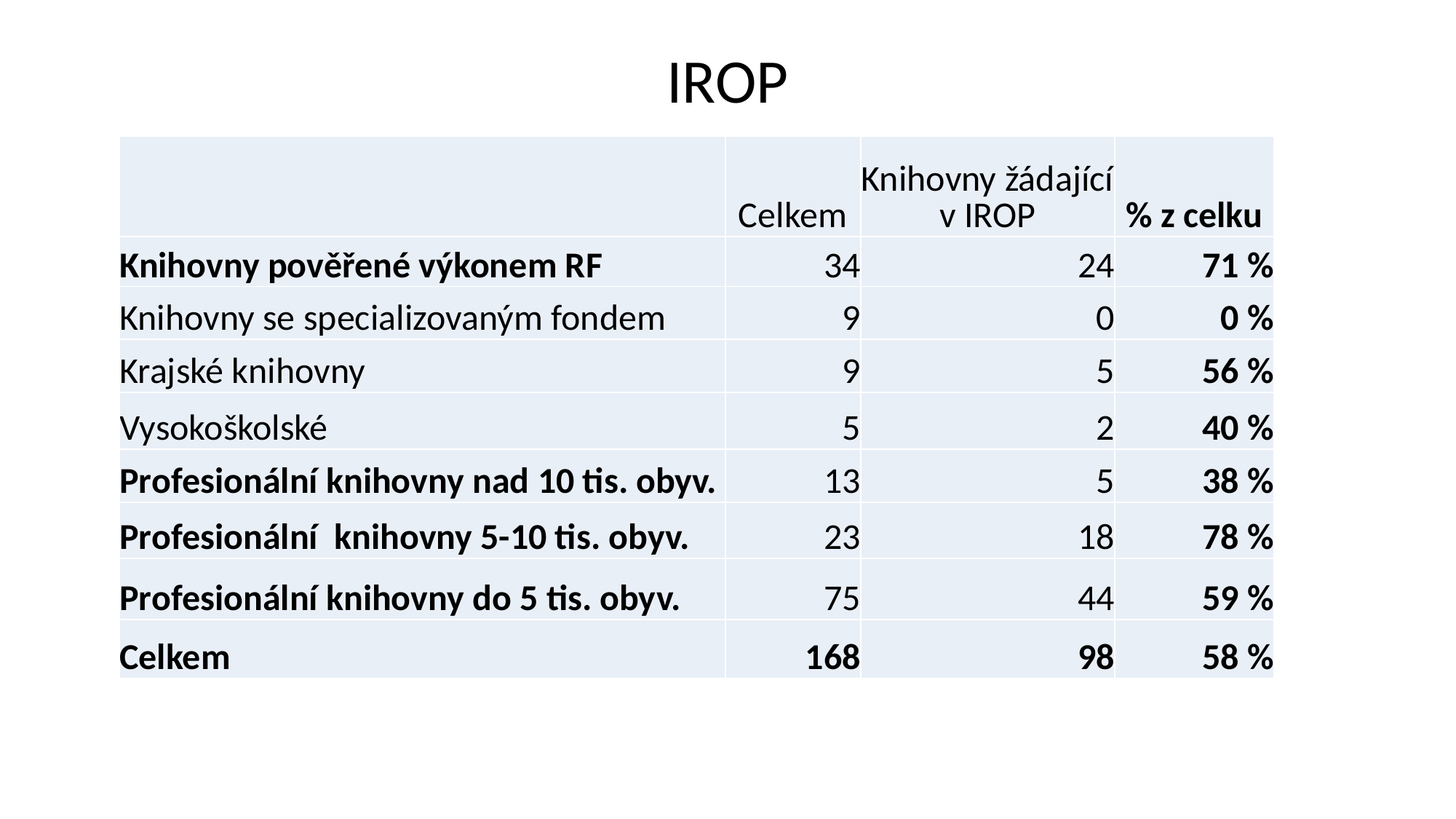

# IROP
|  | Celkem | Knihovny žádající v IROP | % z celku |
| --- | --- | --- | --- |
| Knihovny pověřené výkonem RF | 34 | 24 | 71 % |
| Knihovny se specializovaným fondem | 9 | 0 | 0 % |
| Krajské knihovny | 9 | 5 | 56 % |
| Vysokoškolské | 5 | 2 | 40 % |
| Profesionální knihovny nad 10 tis. obyv. | 13 | 5 | 38 % |
| Profesionální knihovny 5-10 tis. obyv. | 23 | 18 | 78 % |
| Profesionální knihovny do 5 tis. obyv. | 75 | 44 | 59 % |
| Celkem | 168 | 98 | 58 % |